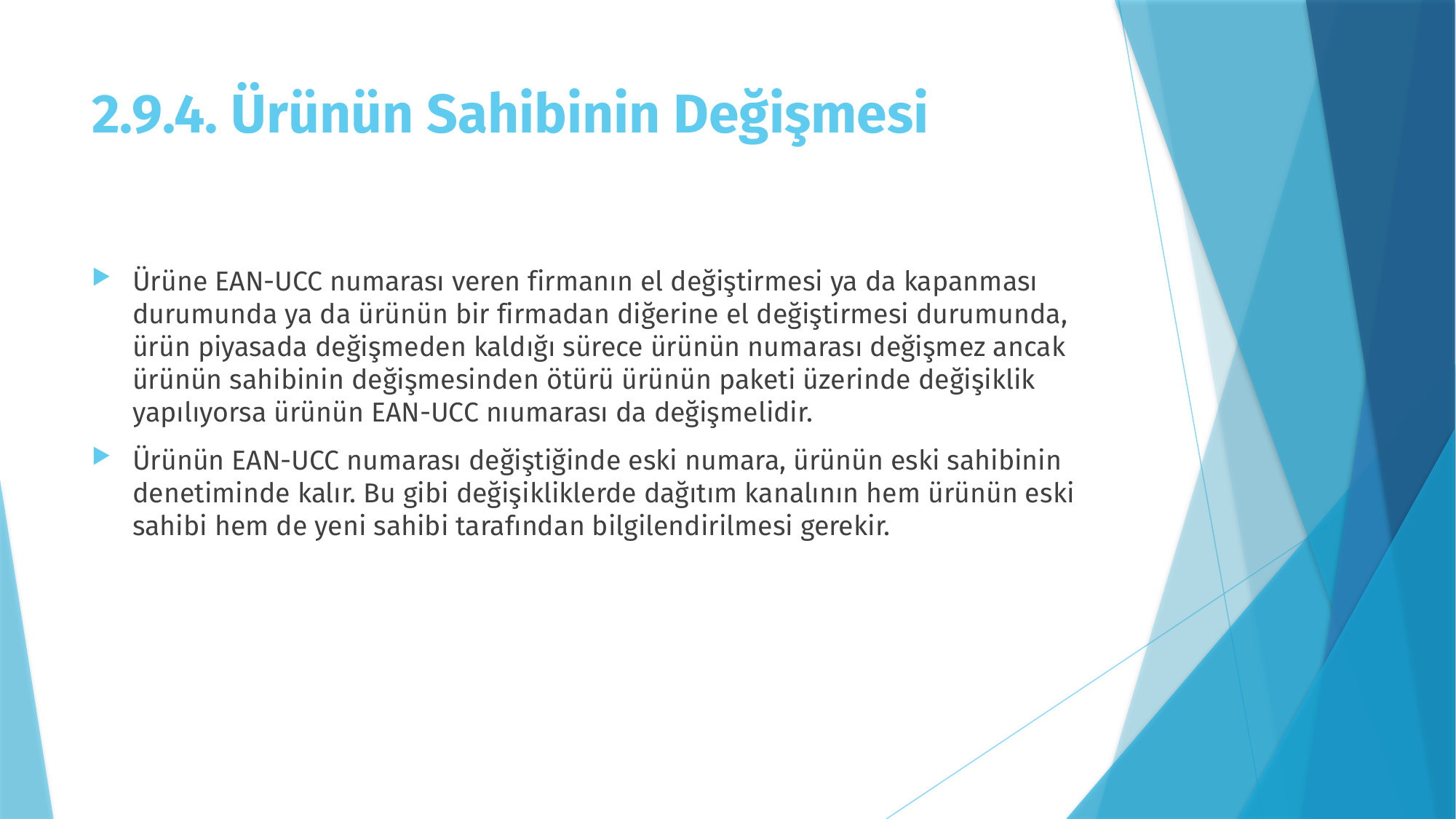

# 2.9.4. Ürünün Sahibinin Değişmesi
Ürüne EAN-UCC numarası veren firmanın el değiştirmesi ya da kapanması durumunda ya da ürünün bir firmadan diğerine el değiştirmesi durumunda, ürün piyasada değişmeden kaldığı sürece ürünün numarası değişmez ancak ürünün sahibinin değişmesinden ötürü ürünün paketi üzerinde değişiklik yapılıyorsa ürünün EAN-UCC nıumarası da değişmelidir.
Ürünün EAN-UCC numarası değiştiğinde eski numara, ürünün eski sahibinin denetiminde kalır. Bu gibi değişikliklerde dağıtım kanalının hem ürünün eski sahibi hem de yeni sahibi tarafından bilgilendirilmesi gerekir.